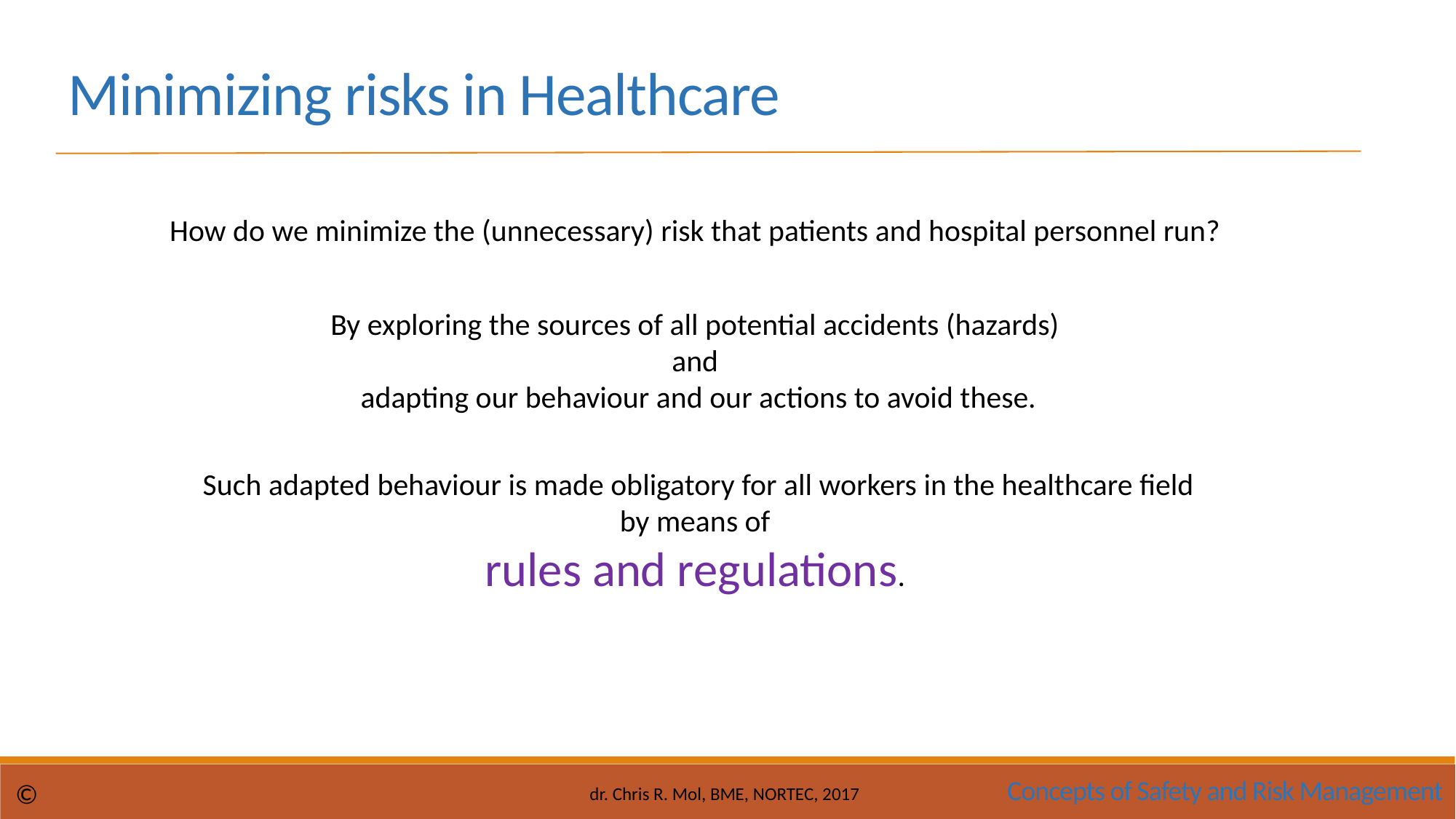

Minimizing risks in Healthcare
How do we minimize the (unnecessary) risk that patients and hospital personnel run?
By exploring the sources of all potential accidents (hazards)
and
adapting our behaviour and our actions to avoid these.
Such adapted behaviour is made obligatory for all workers in the healthcare field
by means of
rules and regulations.
Concepts of Safety and Risk Management
©
dr. Chris R. Mol, BME, NORTEC, 2017